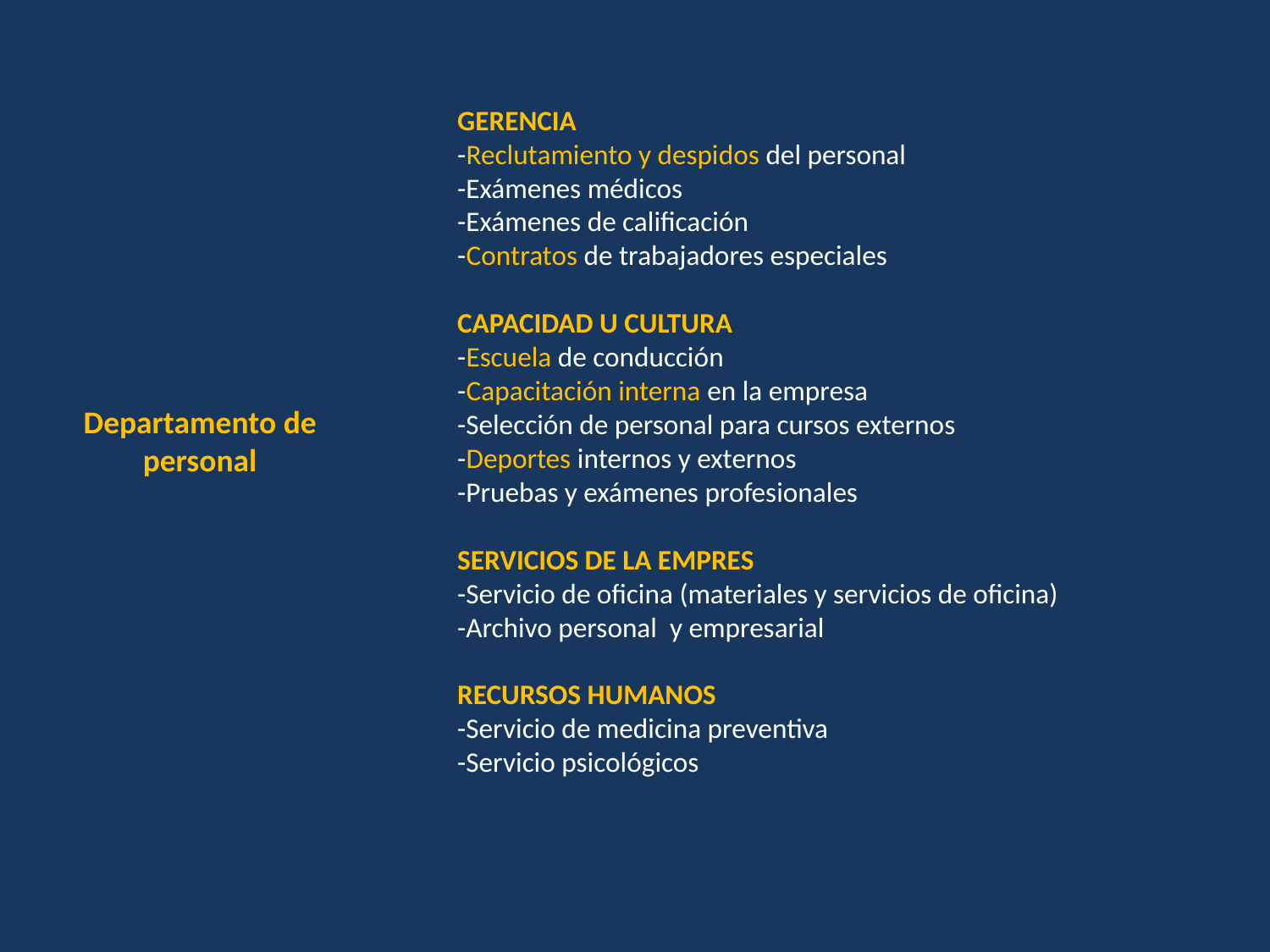

GERENCIA
-Reclutamiento y despidos del personal
-Exámenes médicos
-Exámenes de calificación
-Contratos de trabajadores especiales

CAPACIDAD U CULTURA
-Escuela de conducción
-Capacitación interna en la empresa
-Selección de personal para cursos externos
-Deportes internos y externos
-Pruebas y exámenes profesionales

SERVICIOS DE LA EMPRES
-Servicio de oficina (materiales y servicios de oficina)
-Archivo personal  y empresarial

RECURSOS HUMANOS
-Servicio de medicina preventiva
-Servicio psicológicos

Departamento de personal